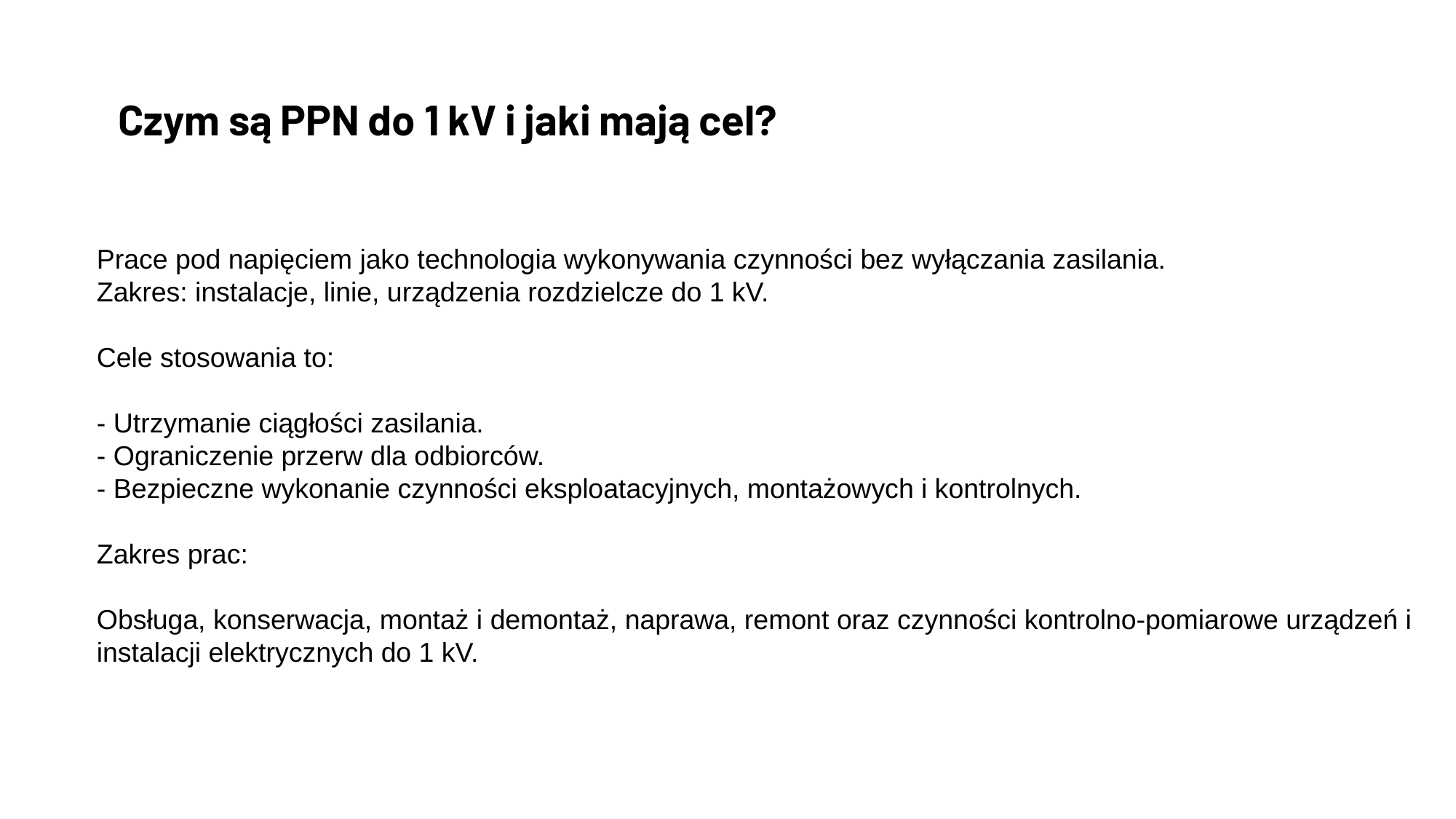

Czym są PPN do 1 kV i jaki mają cel?
Prace pod napięciem jako technologia wykonywania czynności bez wyłączania zasilania.
Zakres: instalacje, linie, urządzenia rozdzielcze do 1 kV.

Cele stosowania to:

- Utrzymanie ciągłości zasilania.
- Ograniczenie przerw dla odbiorców.
- Bezpieczne wykonanie czynności eksploatacyjnych, montażowych i kontrolnych.

Zakres prac:

Obsługa, konserwacja, montaż i demontaż, naprawa, remont oraz czynności kontrolno-pomiarowe urządzeń i instalacji elektrycznych do 1 kV.